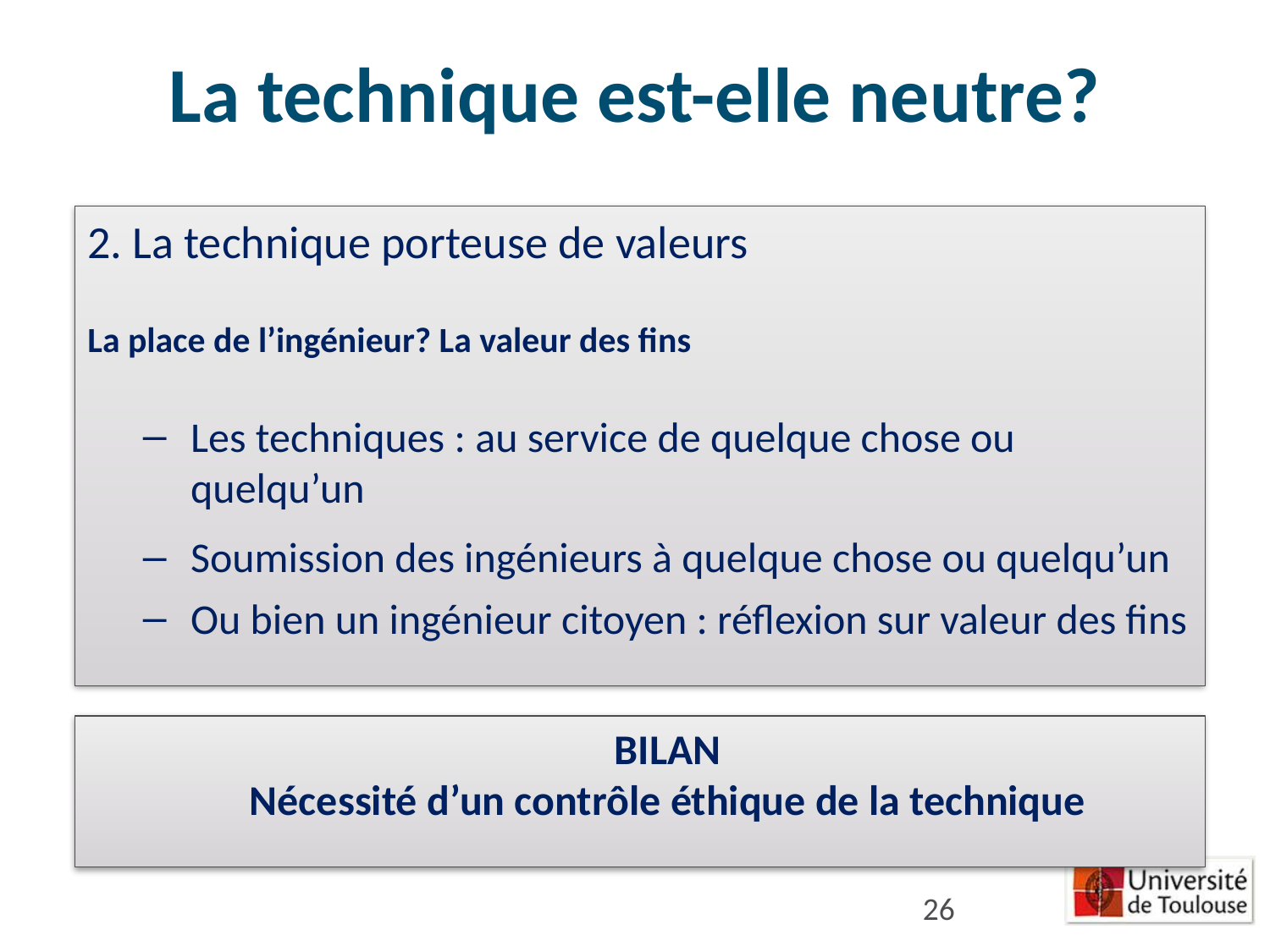

# La technique est-elle neutre?
2. La technique porteuse de valeurs
La place de l’ingénieur? La valeur des fins
Les techniques : au service de quelque chose ou quelqu’un
Soumission des ingénieurs à quelque chose ou quelqu’un
Ou bien un ingénieur citoyen : réflexion sur valeur des fins
BILAN
Nécessité d’un contrôle éthique de la technique
26